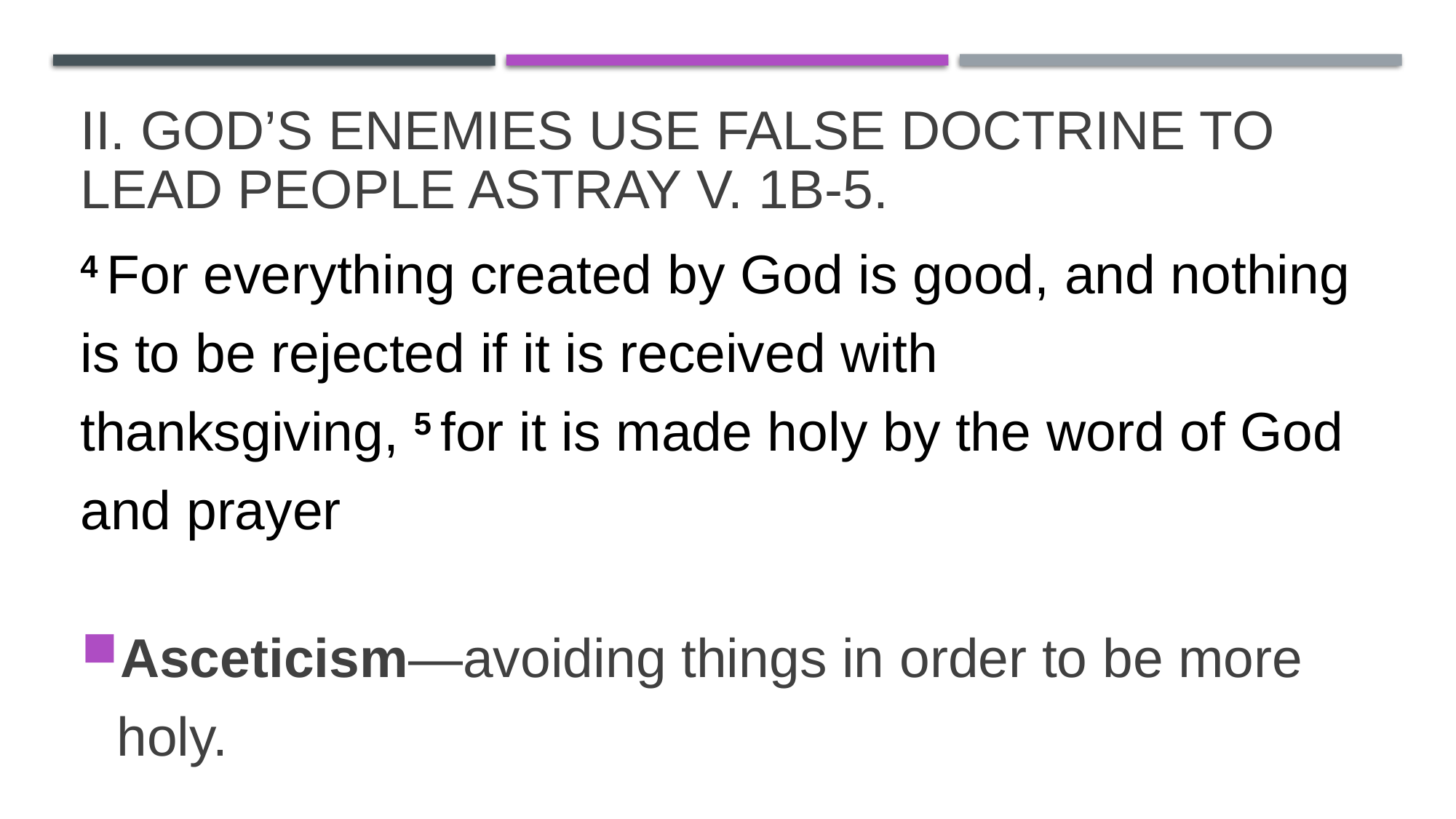

# II. God’s enemies use false doctrine to lead people astray v. 1b-5.
4 For everything created by God is good, and nothing is to be rejected if it is received with thanksgiving, 5 for it is made holy by the word of God and prayer

Asceticism—avoiding things in order to be more holy.